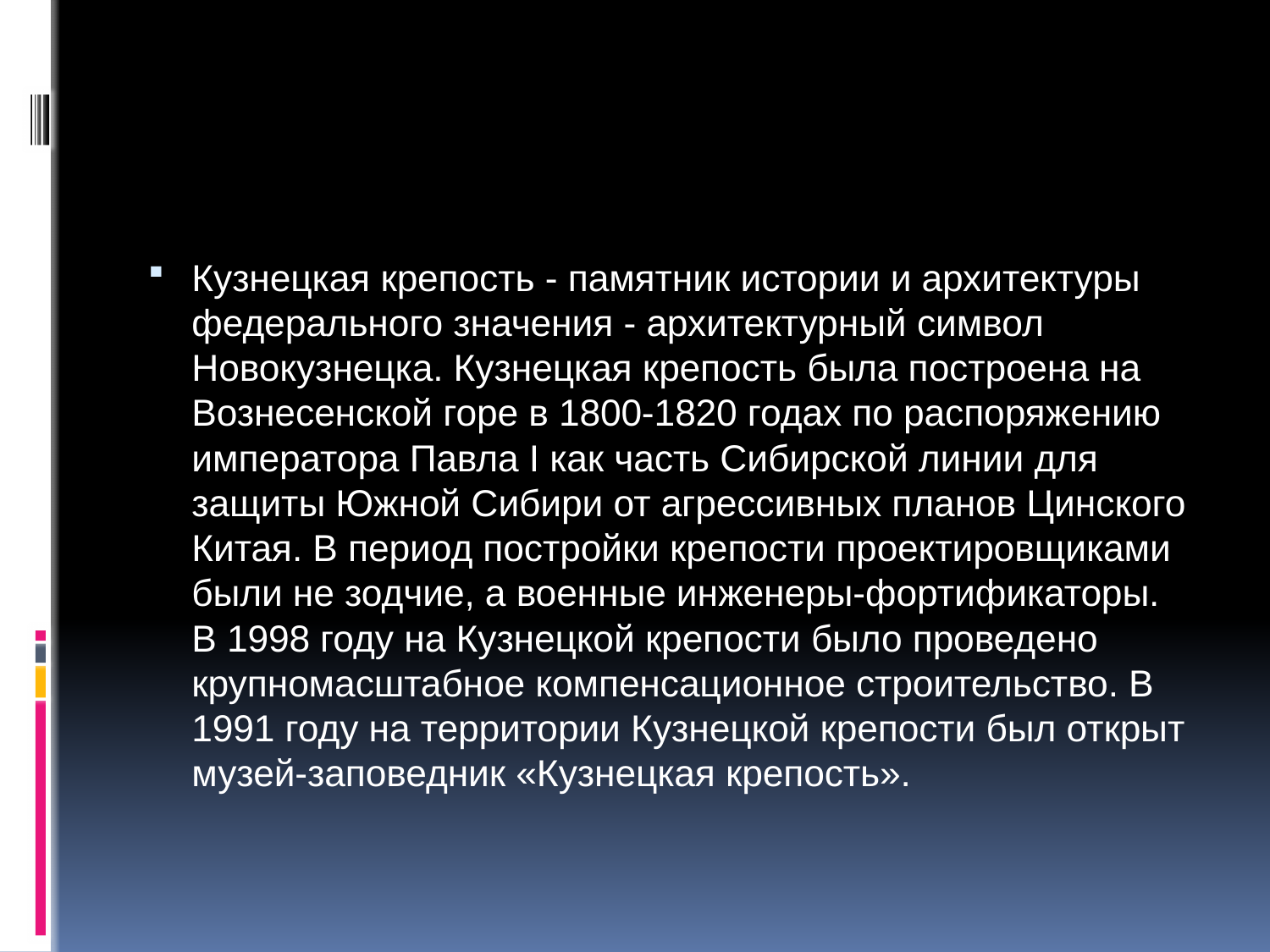

#
Кузнецкая крепость - памятник истории и архитектуры федерального значения - архитектурный символ Новокузнецка. Кузнецкая крепость была построена на Вознесенской горе в 1800-1820 годах по распоряжению императора Павла I как часть Сибирской линии для защиты Южной Сибири от агрессивных планов Цинского Китая. В период постройки крепости проектировщиками были не зодчие, а военные инженеры-фортификаторы. В 1998 году на Кузнецкой крепости было проведено крупномасштабное компенсационное строительство. В 1991 году на территории Кузнецкой крепости был открыт музей-заповедник «Кузнецкая крепость».